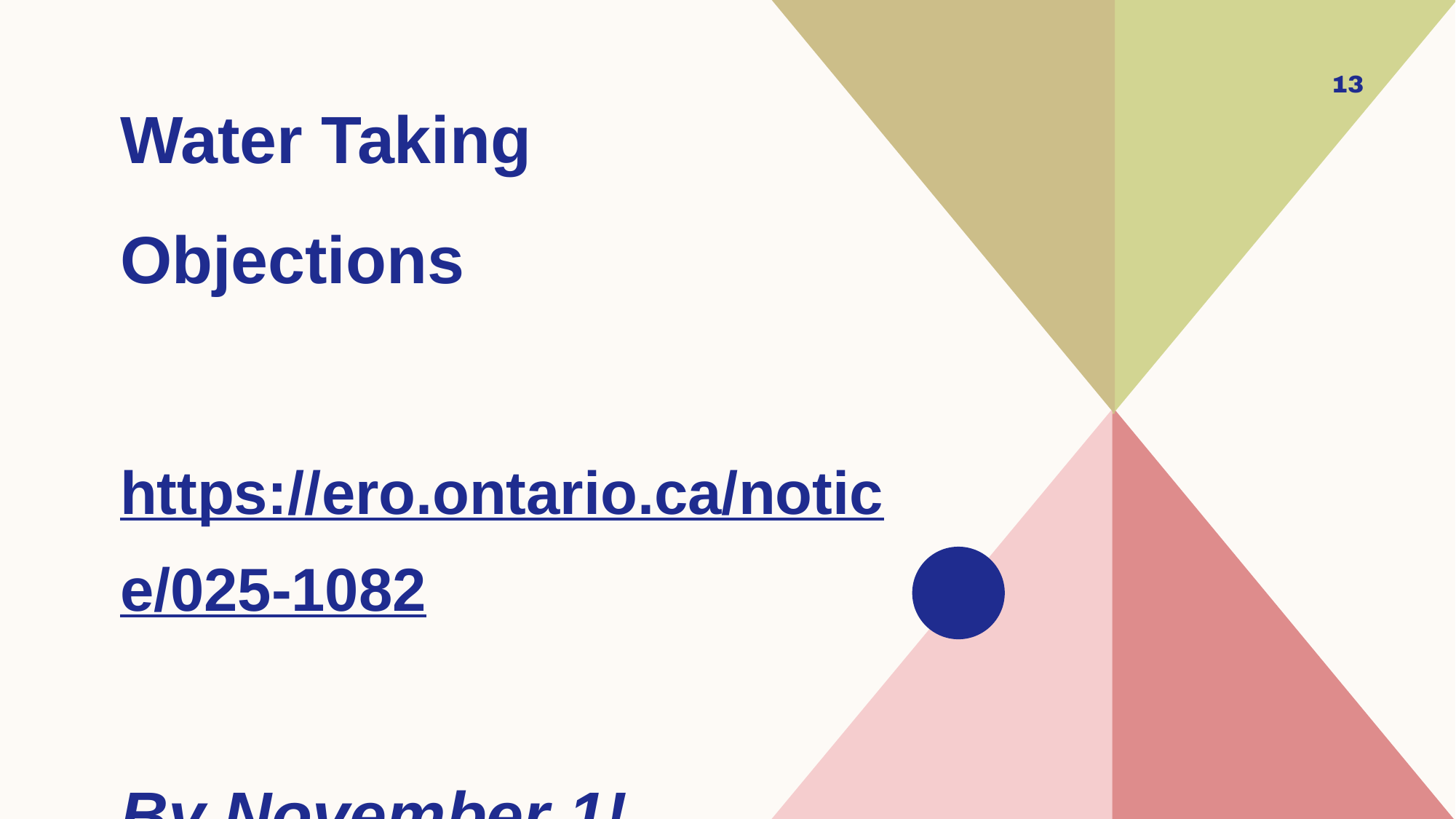

#
13
Water Taking Objections

https://ero.ontario.ca/notice/025-1082

By November 1!